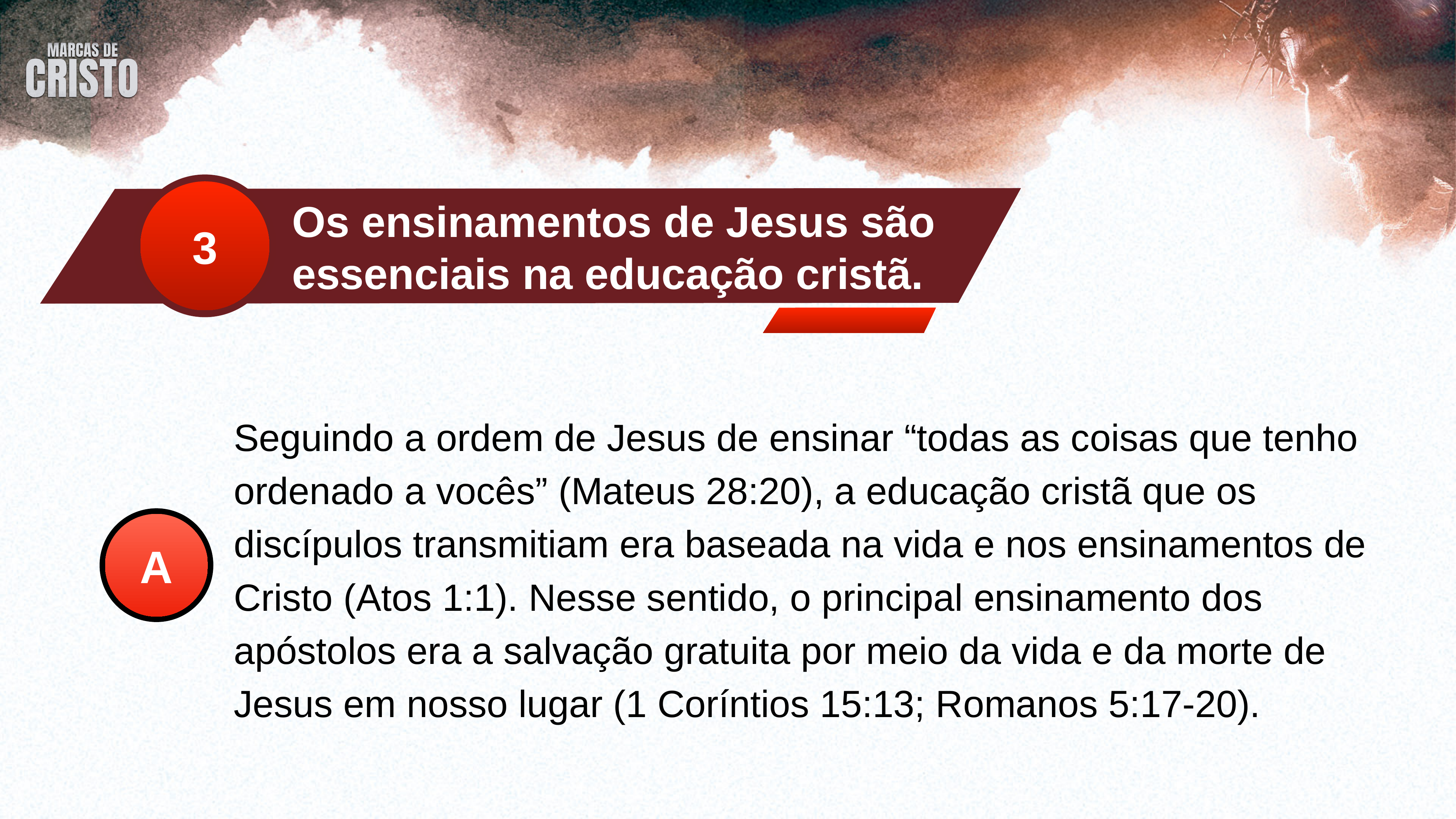

3

Os ensinamentos de Jesus são essenciais na educação cristã.

Seguindo a ordem de Jesus de ensinar “todas as coisas que tenho ordenado a vocês” (Mateus 28:20), a educação cristã que os discípulos transmitiam era baseada na vida e nos ensinamentos de Cristo (Atos 1:1). Nesse sentido, o principal ensinamento dos apóstolos era a salvação gratuita por meio da vida e da morte de Jesus em nosso lugar (1 Coríntios 15:13; Romanos 5:17-20).

A